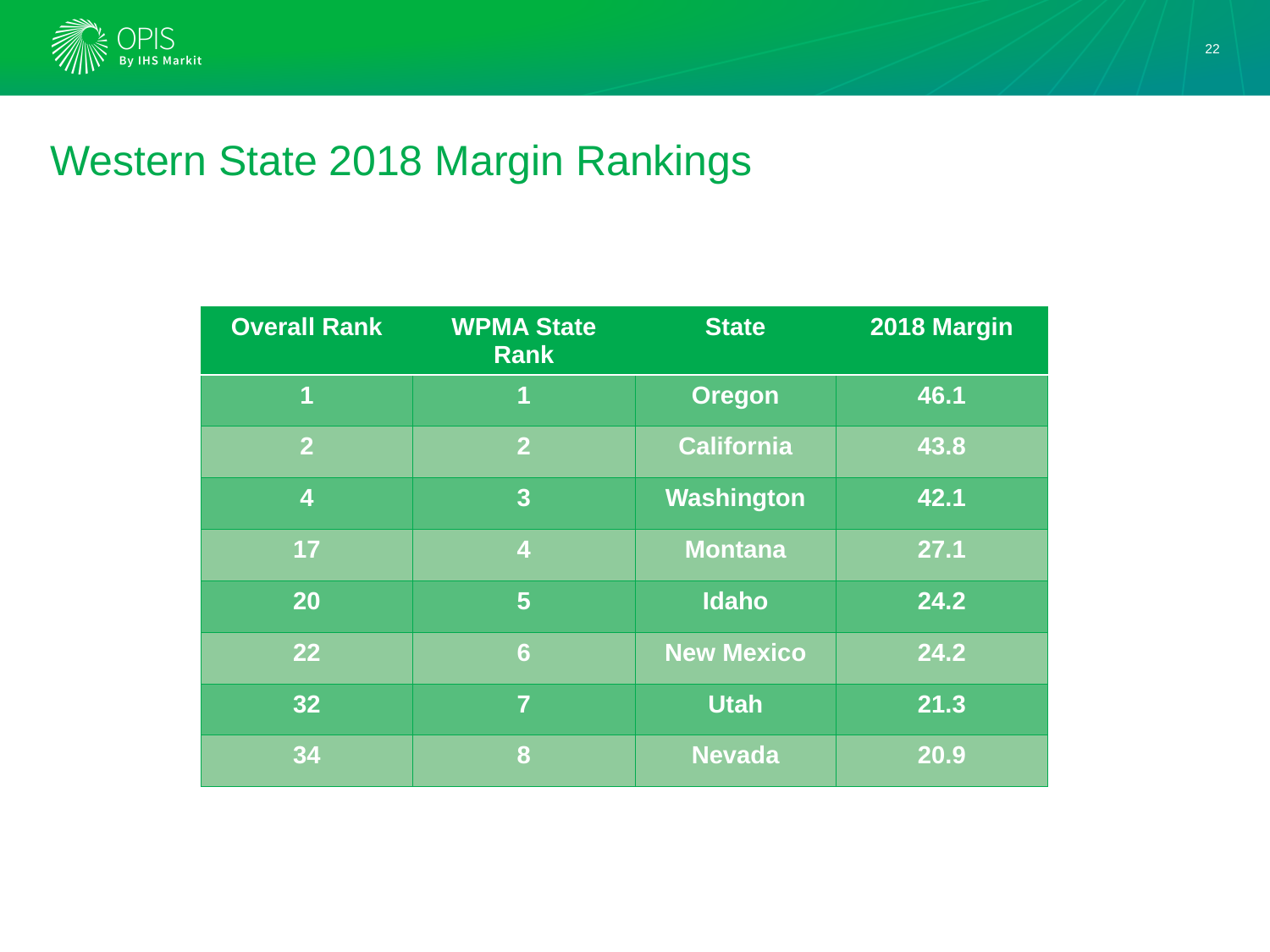

22
# Western State 2018 Margin Rankings
| Overall Rank | WPMA State Rank | State | 2018 Margin |
| --- | --- | --- | --- |
| 1 | 1 | Oregon | 46.1 |
| 2 | 2 | California | 43.8 |
| 4 | 3 | Washington | 42.1 |
| 17 | 4 | Montana | 27.1 |
| 20 | 5 | Idaho | 24.2 |
| 22 | 6 | New Mexico | 24.2 |
| 32 | 7 | Utah | 21.3 |
| 34 | 8 | Nevada | 20.9 |